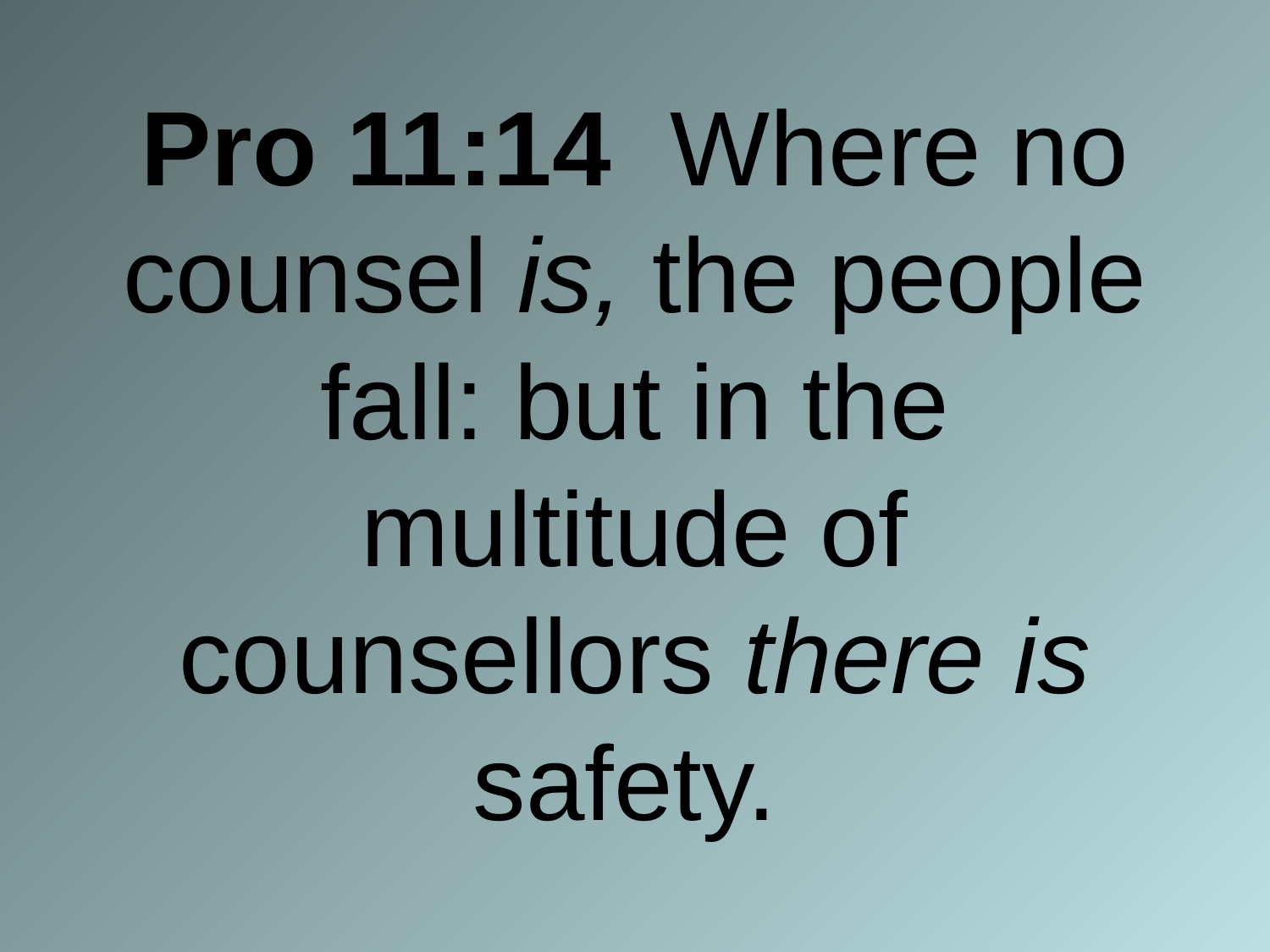

# Pro 11:14  Where no counsel is, the people fall: but in the multitude of counsellors there is safety.